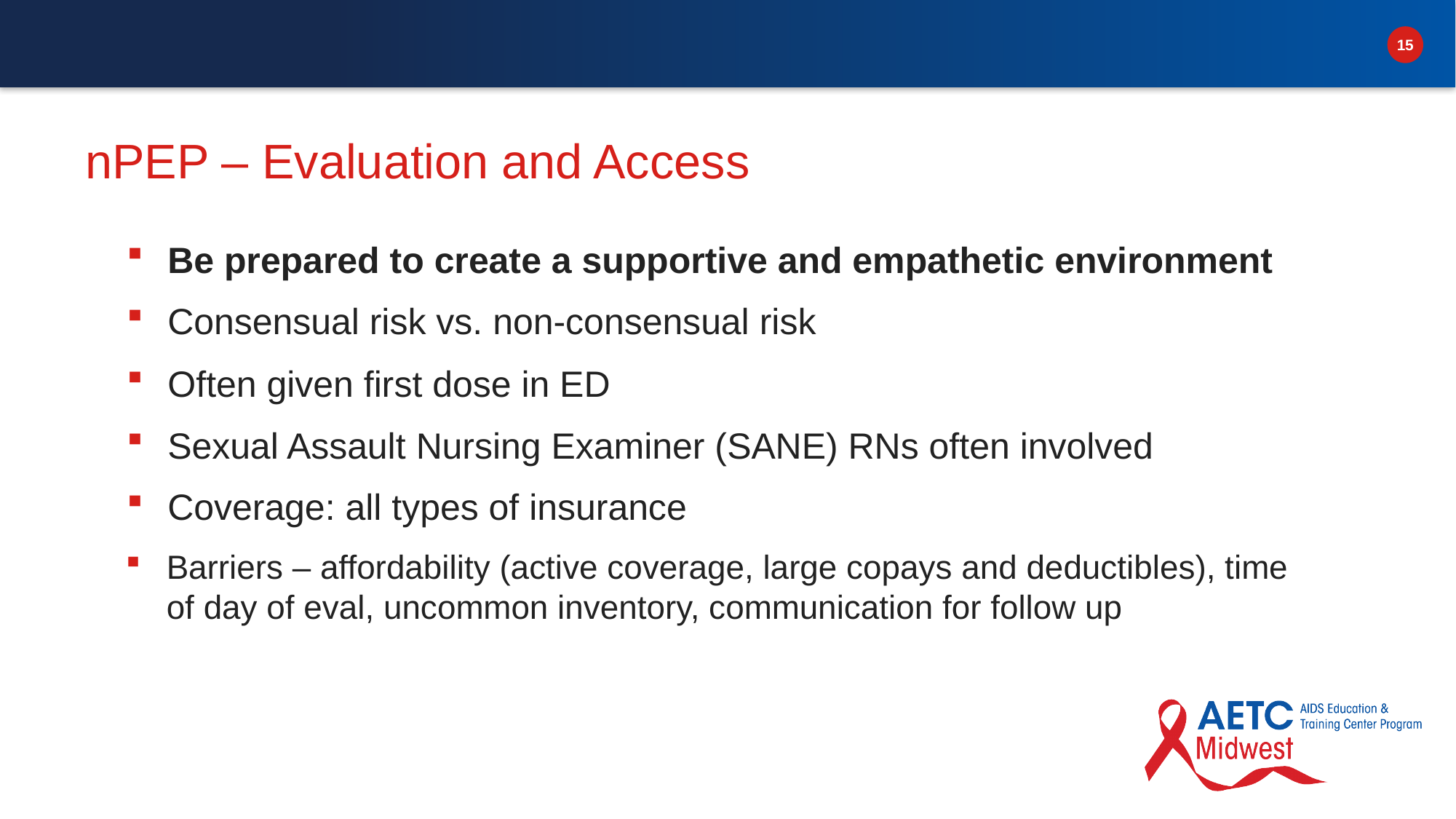

# nPEP – Evaluation and Access
Be prepared to create a supportive and empathetic environment
Consensual risk vs. non-consensual risk
Often given first dose in ED
Sexual Assault Nursing Examiner (SANE) RNs often involved
Coverage: all types of insurance
Barriers – affordability (active coverage, large copays and deductibles), time of day of eval, uncommon inventory, communication for follow up